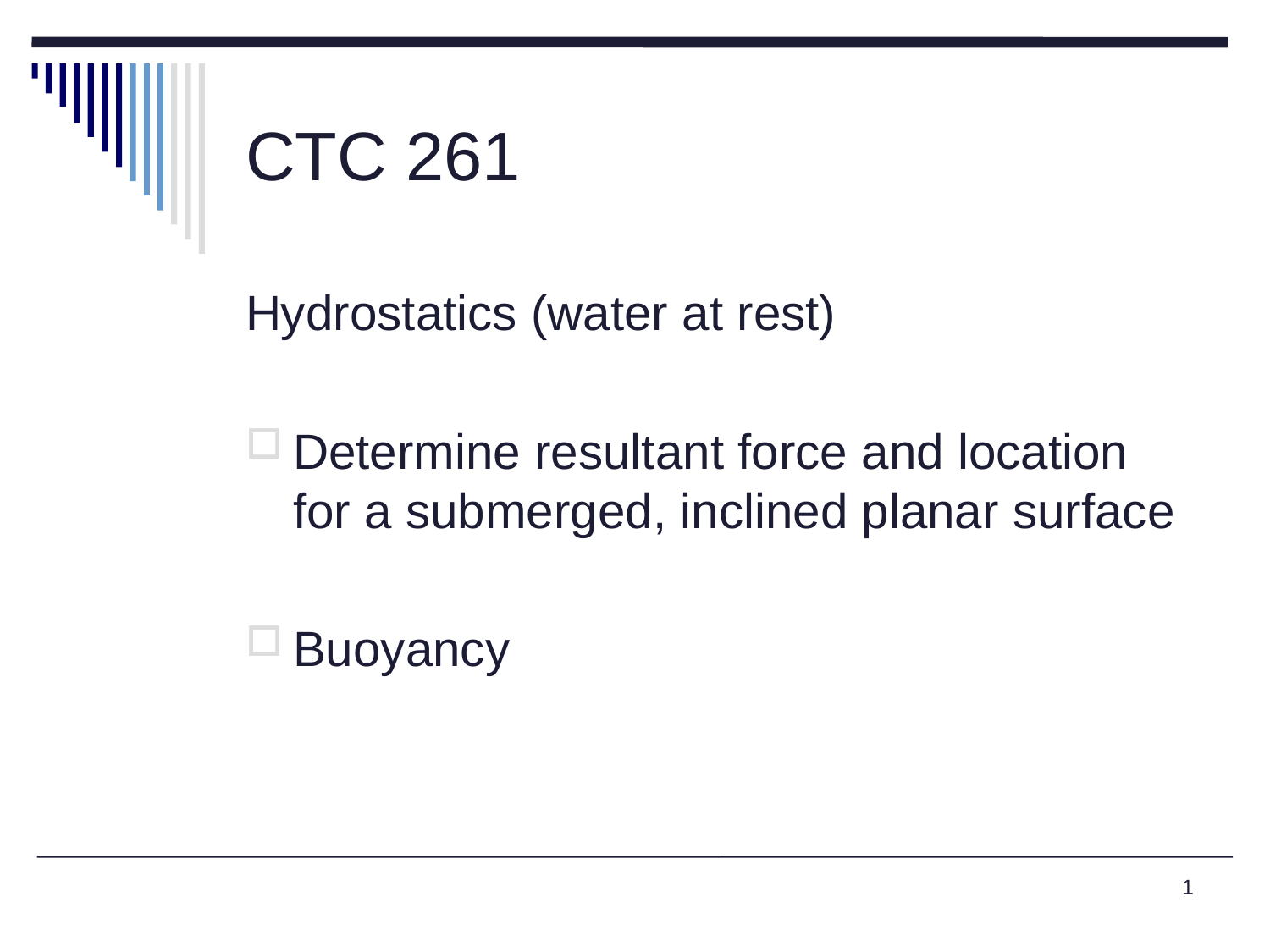

# CTC 261
Hydrostatics (water at rest)

Determine resultant force and location for a submerged, inclined planar surface

Buoyancy
1